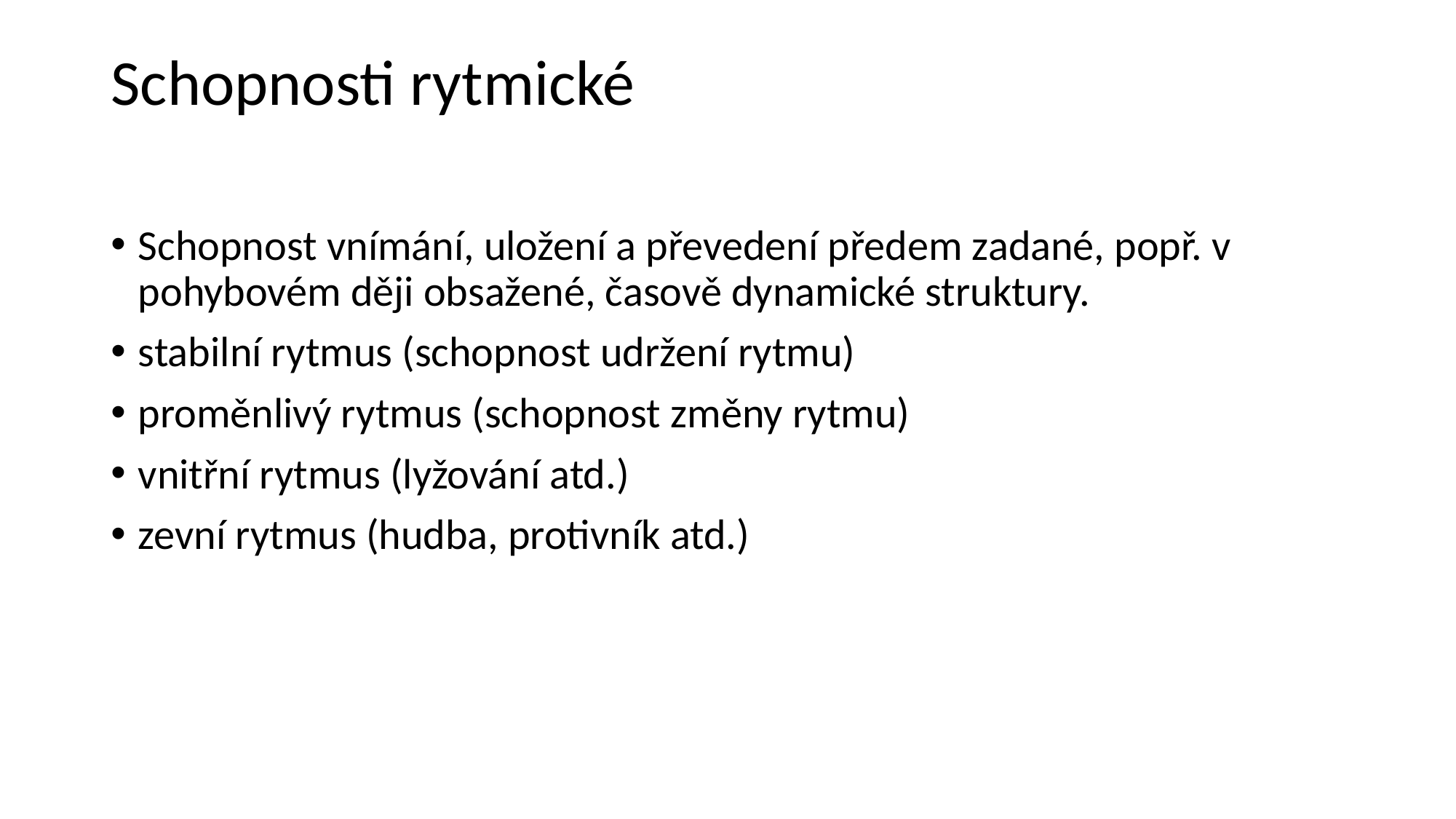

# Schopnosti rytmické
Schopnost vnímání, uložení a převedení předem zadané, popř. v pohybovém ději obsažené, časově dynamické struktury.
stabilní rytmus (schopnost udržení rytmu)
proměnlivý rytmus (schopnost změny rytmu)
vnitřní rytmus (lyžování atd.)
zevní rytmus (hudba, protivník atd.)